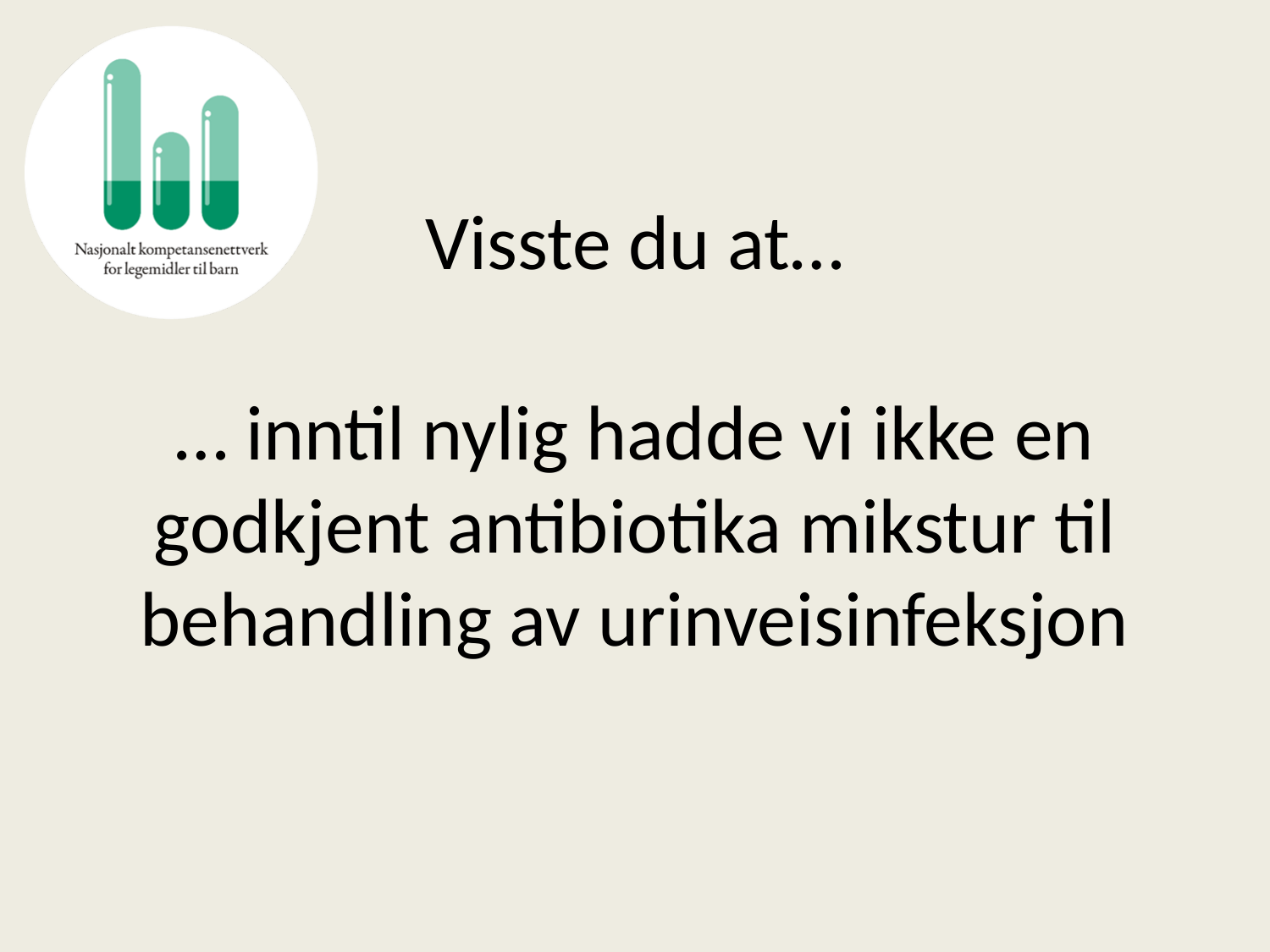

# Visste du at…
… inntil nylig hadde vi ikke en godkjent antibiotika mikstur til behandling av urinveisinfeksjon